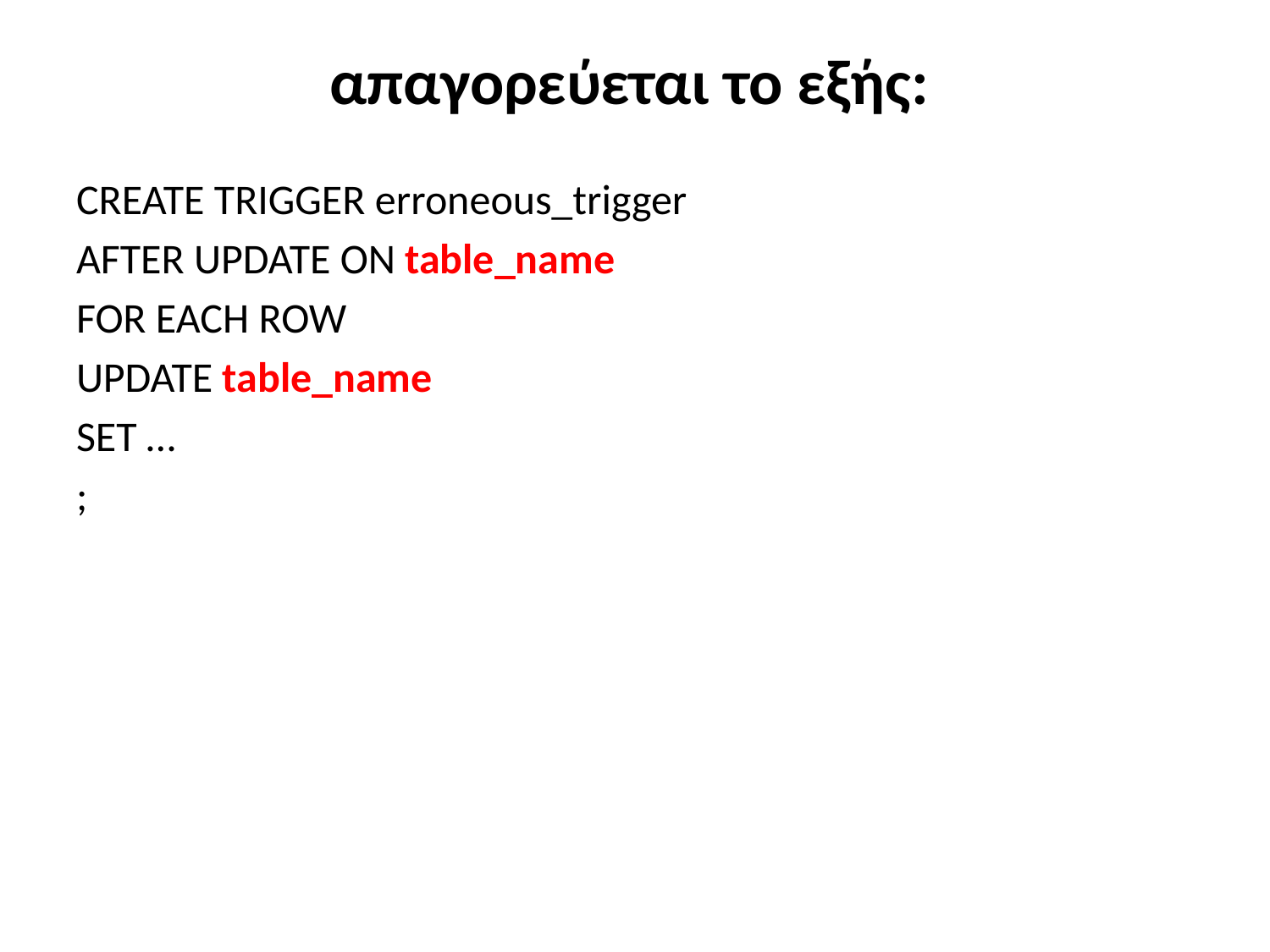

# απαγορεύεται το εξής:
CREATE TRIGGER erroneous_trigger
AFTER UPDATE ON table_name
FOR EACH ROW
UPDATE table_name
SET …
;